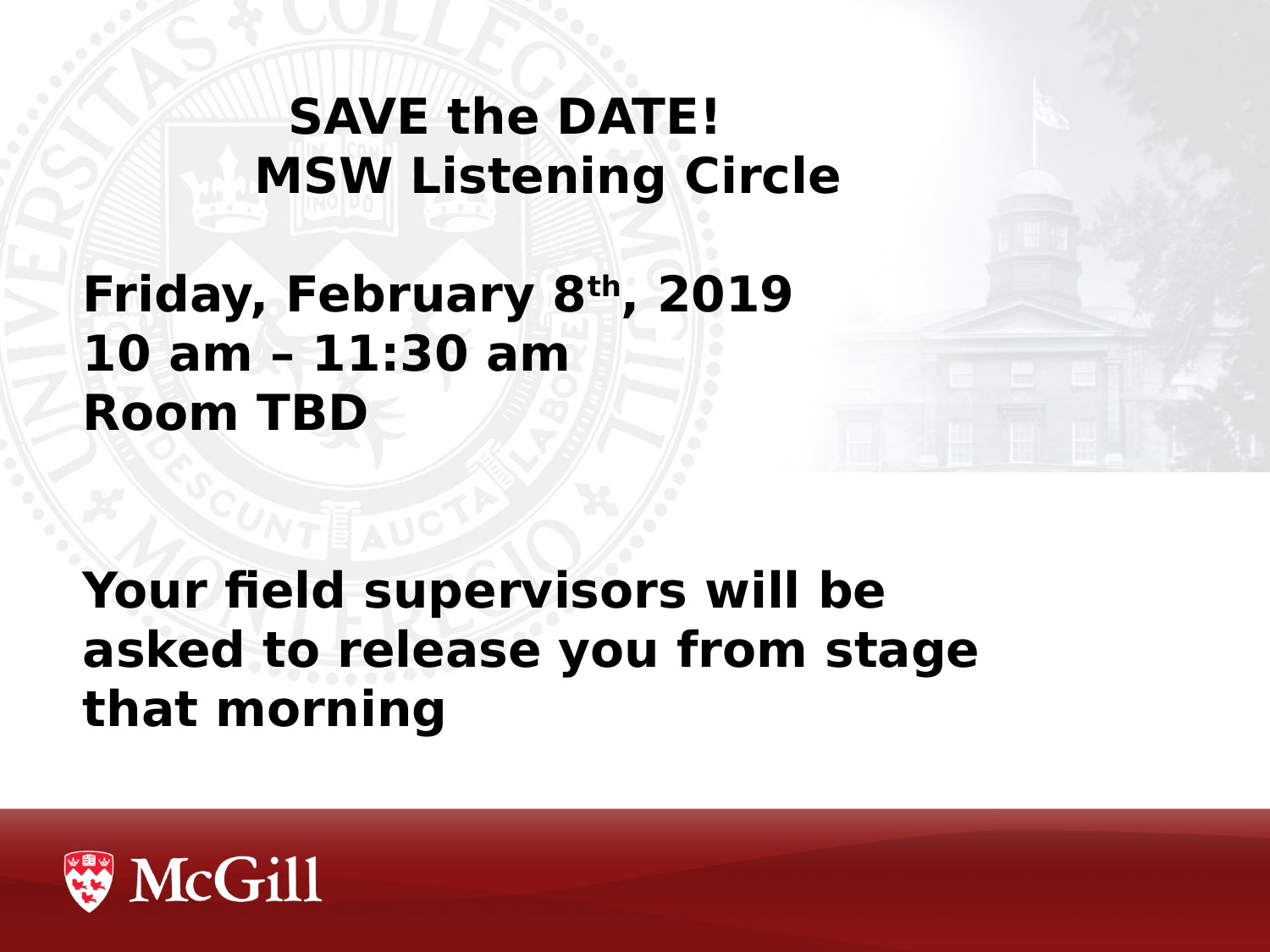

# SAVE the DATE! MSW Listening Circle Friday, February 8th, 2019 10 am – 11:30 am Room TBD Your field supervisors will be asked to release you from stage that morning